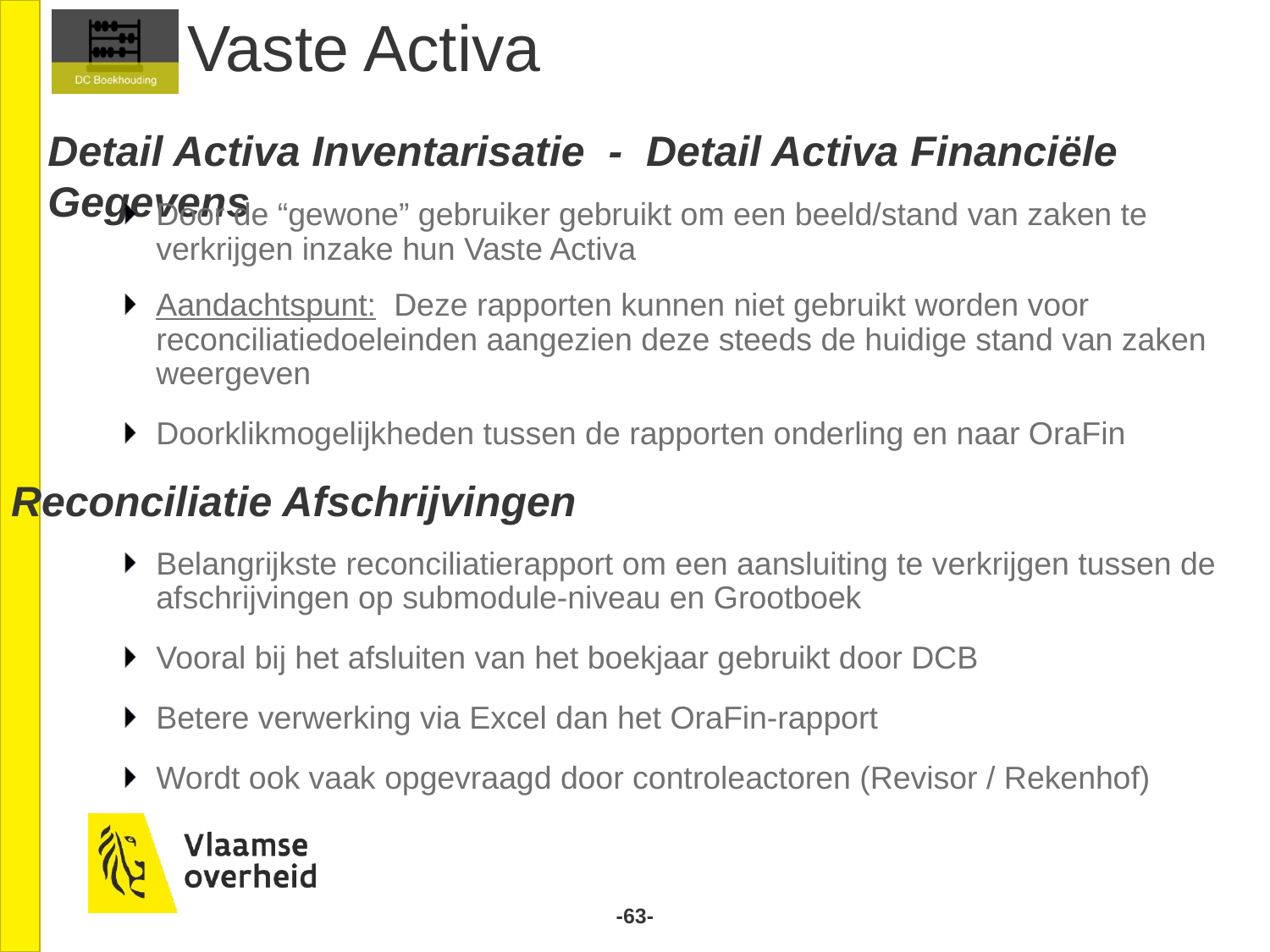

# Vaste Activa
Detail Activa Inventarisatie  -  Detail Activa Financiële Gegevens
Door de “gewone” gebruiker gebruikt om een beeld/stand van zaken te verkrijgen inzake hun Vaste Activa
Aandachtspunt:  Deze rapporten kunnen niet gebruikt worden voor reconciliatiedoeleinden aangezien deze steeds de huidige stand van zaken weergeven

Doorklikmogelijkheden tussen de rapporten onderling en naar OraFin

Belangrijkste reconciliatierapport om een aansluiting te verkrijgen tussen de afschrijvingen op submodule-niveau en Grootboek

Vooral bij het afsluiten van het boekjaar gebruikt door DCB

Betere verwerking via Excel dan het OraFin-rapport

Wordt ook vaak opgevraagd door controleactoren (Revisor / Rekenhof)

Reconciliatie Afschrijvingen